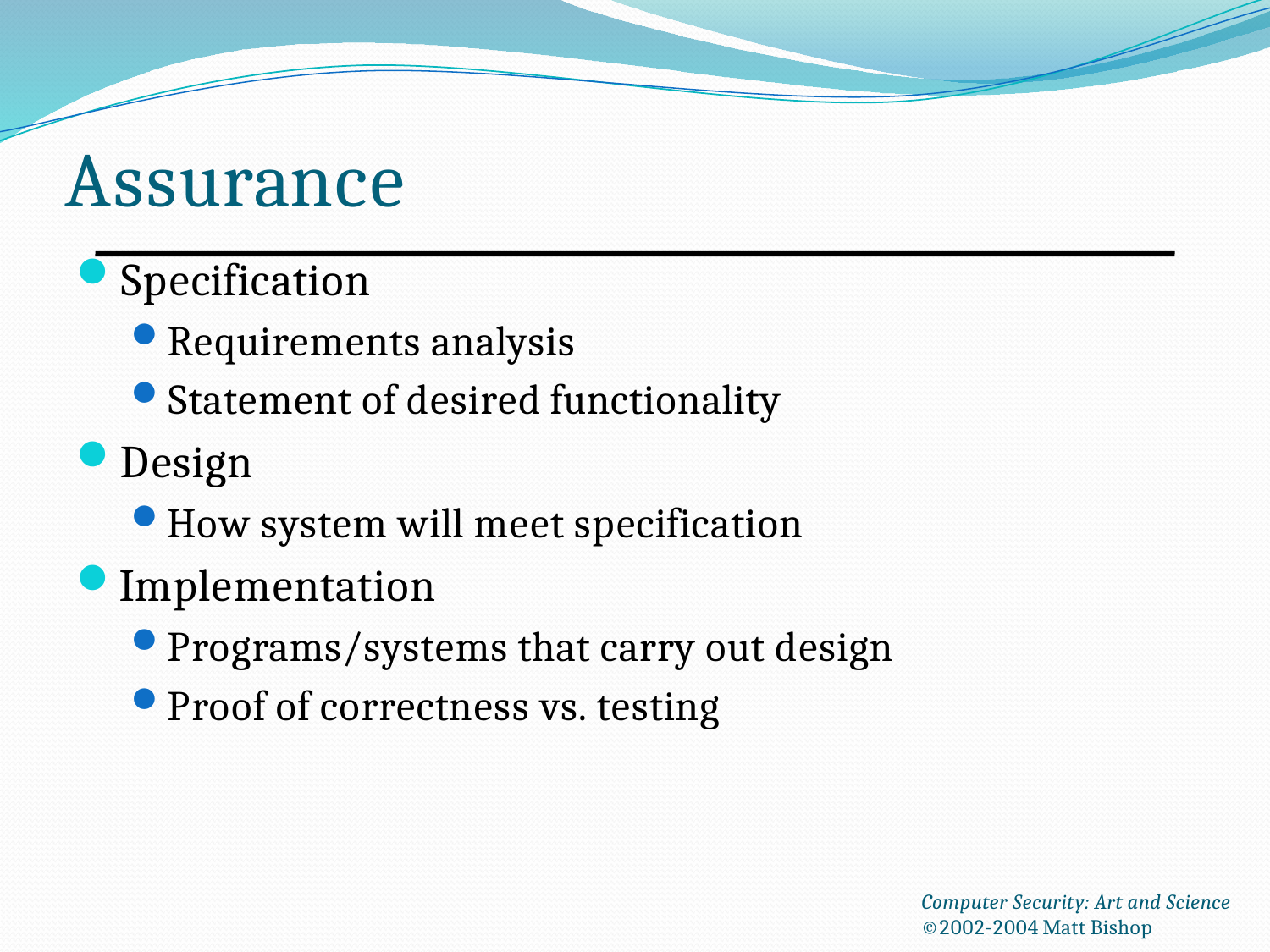

# Assurance
Specification
Requirements analysis
Statement of desired functionality
Design
How system will meet specification
Implementation
Programs/systems that carry out design
Proof of correctness vs. testing
Computer Security: Art and Science
©2002-2004 Matt Bishop